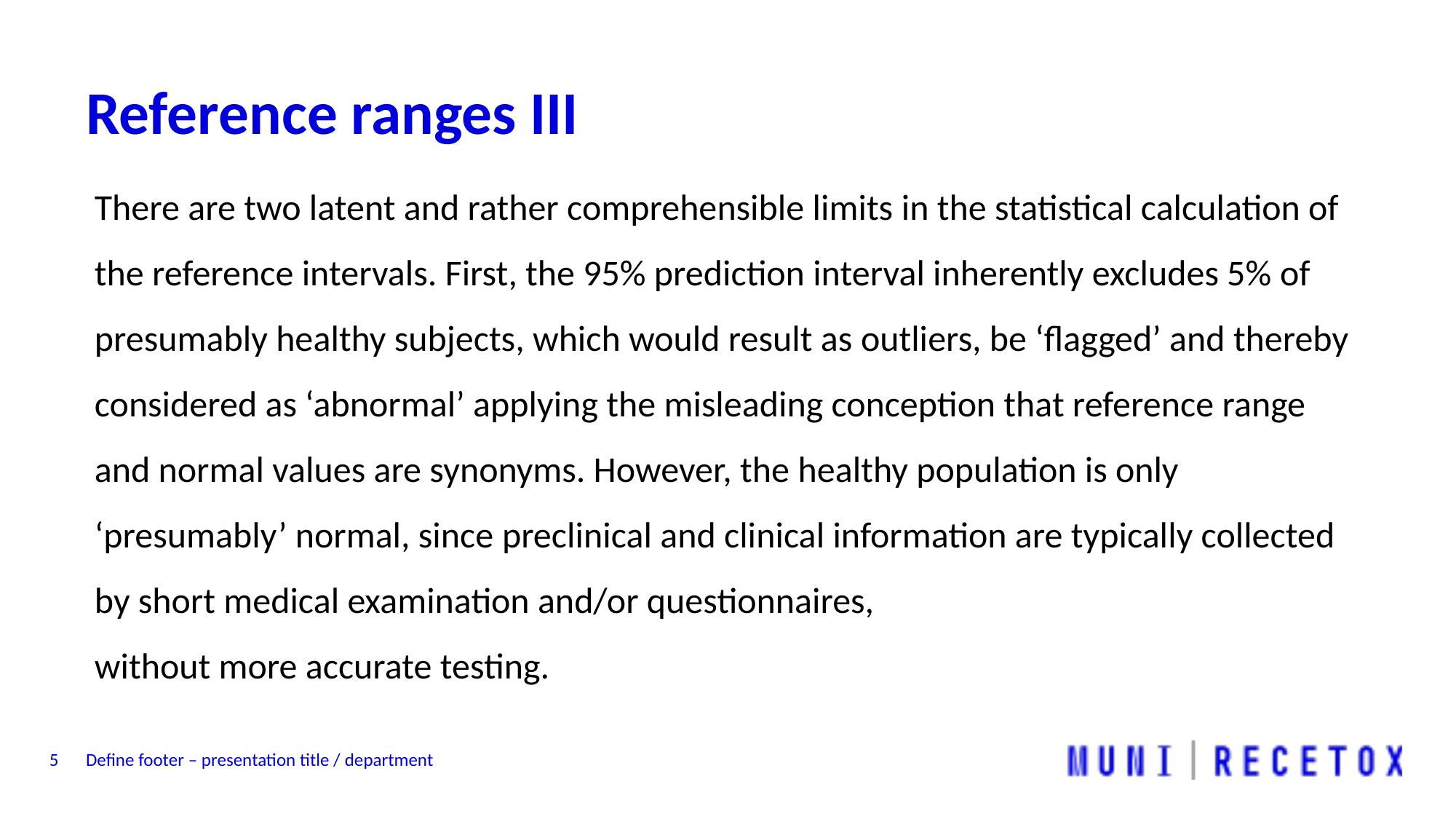

# Reference ranges III
There are two latent and rather comprehensible limits in the statistical calculation of the reference intervals. First, the 95% prediction interval inherently excludes 5% of presumably healthy subjects, which would result as outliers, be ‘flagged’ and thereby considered as ‘abnormal’ applying the misleading conception that reference range and normal values are synonyms. However, the healthy population is only ‘presumably’ normal, since preclinical and clinical information are typically collected by short medical examination and/or questionnaires,
without more accurate testing.
5
Define footer – presentation title / department